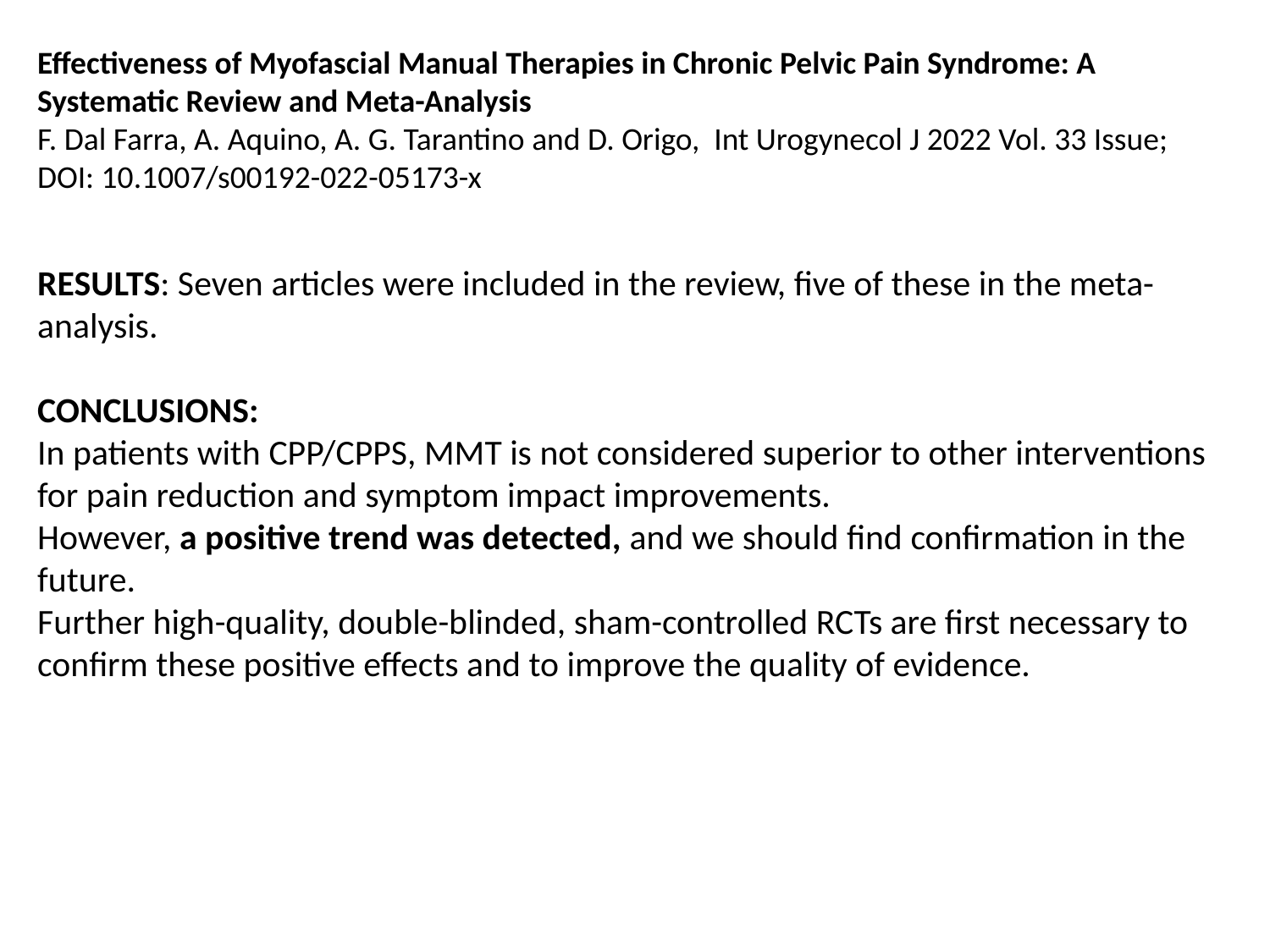

Effectiveness of Myofascial Manual Therapies in Chronic Pelvic Pain Syndrome: A Systematic Review and Meta-Analysis
F. Dal Farra, A. Aquino, A. G. Tarantino and D. Origo,  Int Urogynecol J 2022 Vol. 33 Issue; DOI: 10.1007/s00192-022-05173-x

RESULTS: Seven articles were included in the review, five of these in the meta-analysis.

CONCLUSIONS:
In patients with CPP/CPPS, MMT is not considered superior to other interventions for pain reduction and symptom impact improvements.
However, a positive trend was detected, and we should find confirmation in the future.
Further high-quality, double-blinded, sham-controlled RCTs are first necessary to confirm these positive effects and to improve the quality of evidence.